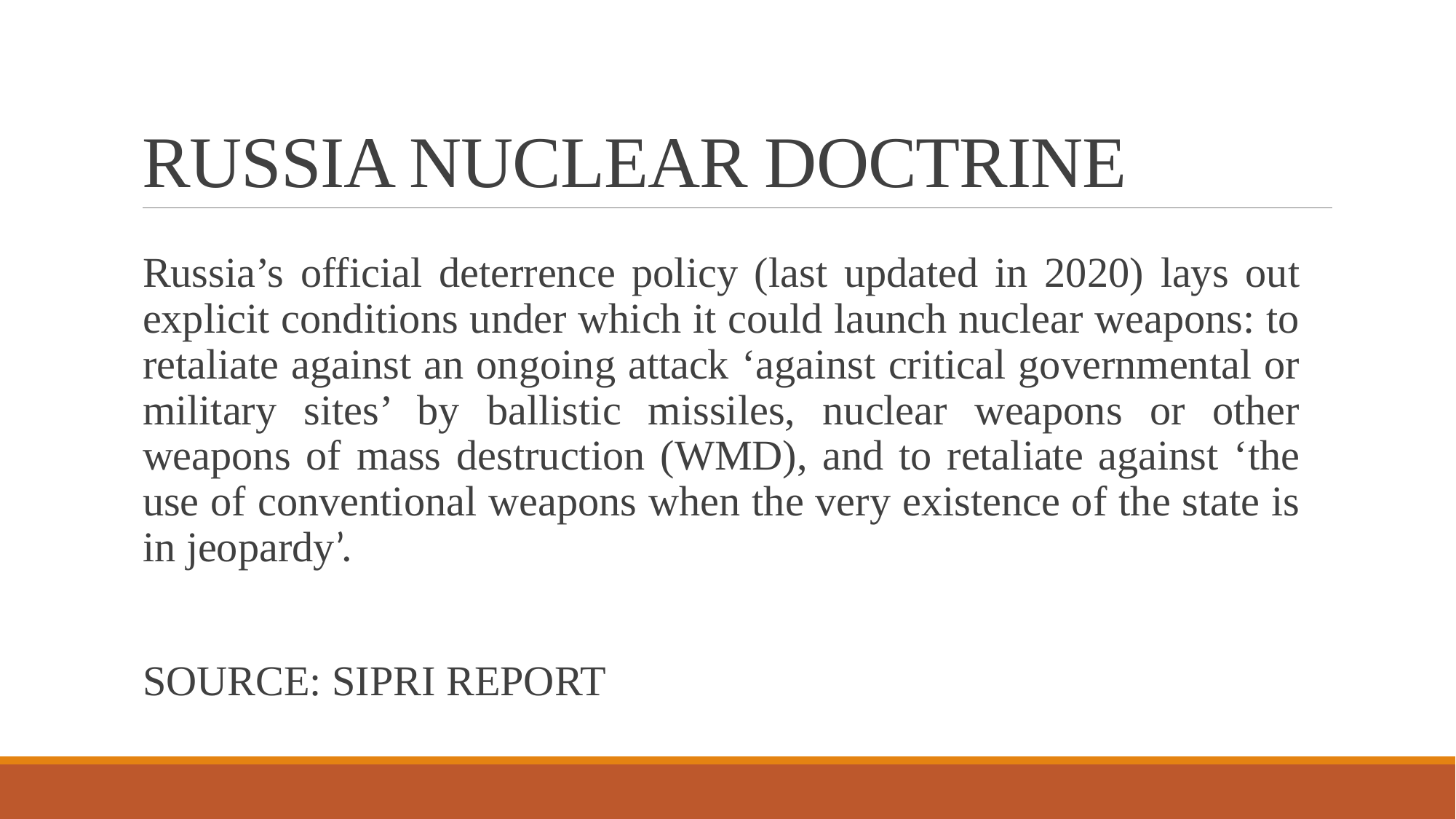

# RUSSIA NUCLEAR DOCTRINE
Russia’s official deterrence policy (last updated in 2020) lays out explicit conditions under which it could launch nuclear weapons: to retaliate against an ongoing attack ‘against critical governmental or military sites’ by ballistic missiles, nuclear weapons or other weapons of mass destruction (WMD), and to retaliate against ‘the use of conventional weapons when the very existence of the state is in jeopardy’.

SOURCE: SIPRI REPORT